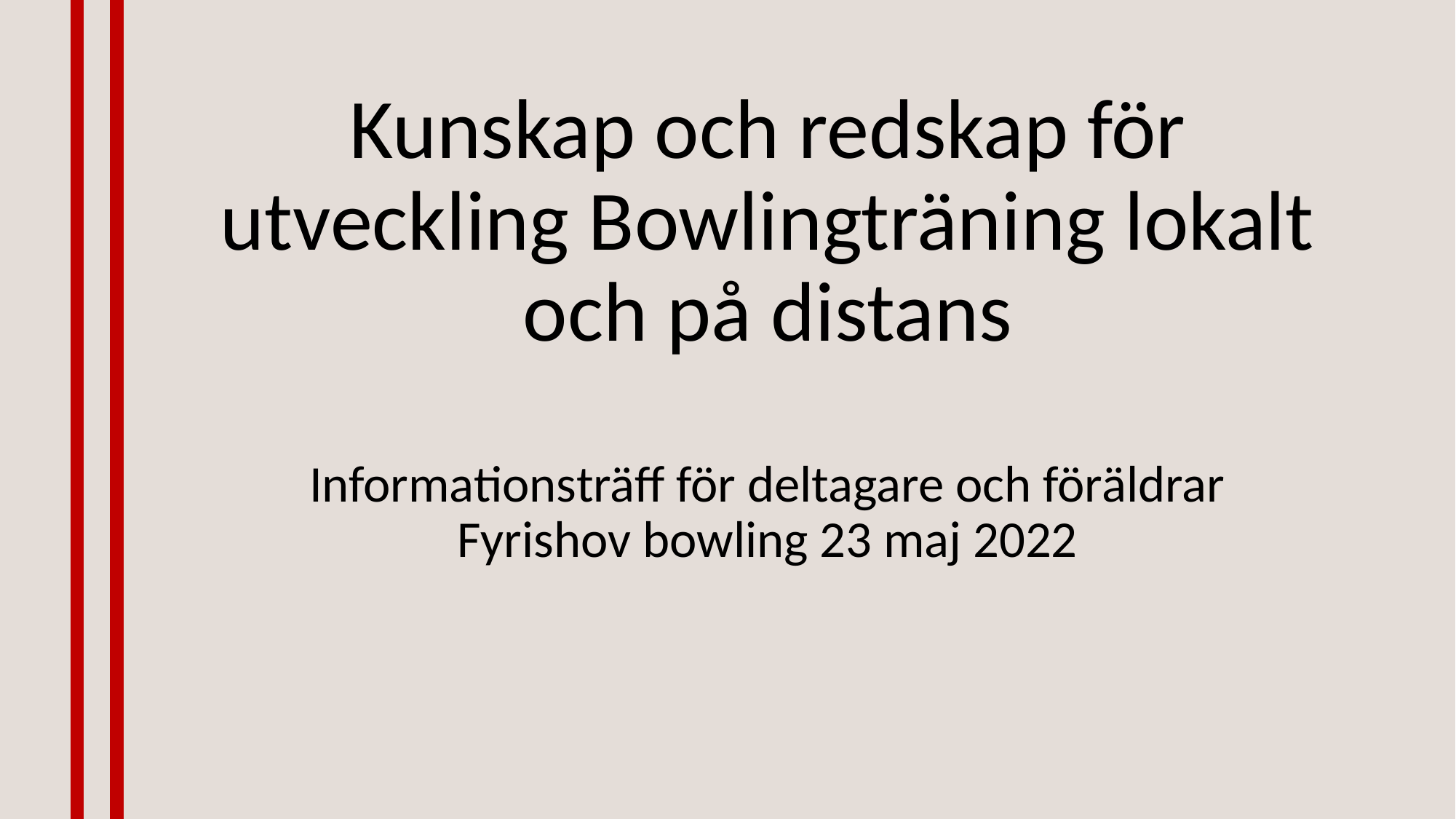

# Kunskap och redskap för utveckling Bowlingträning lokalt och på distans

Informationsträff för deltagare och föräldrar Fyrishov bowling 23 maj 2022